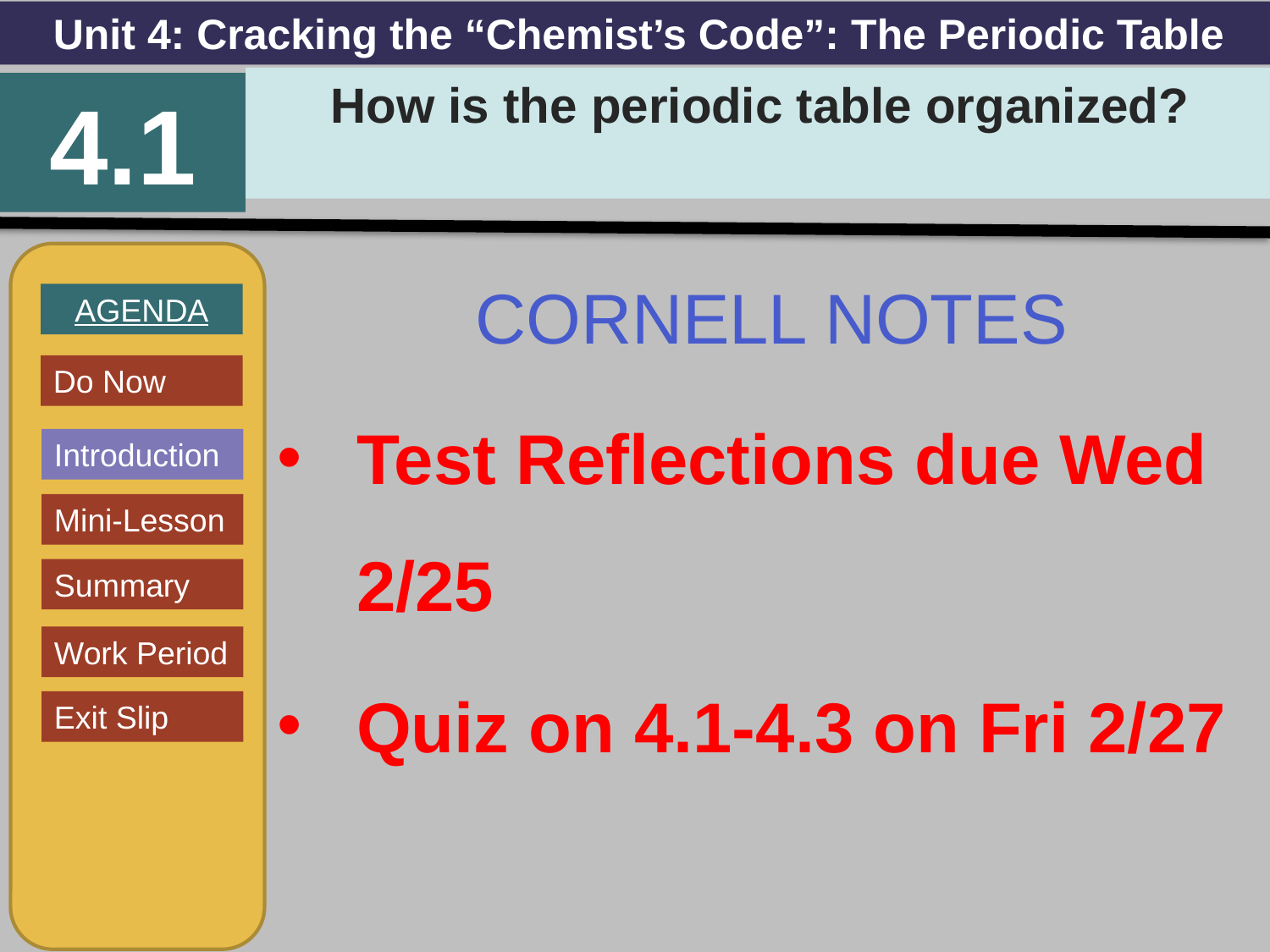

Unit 4: Cracking the “Chemist’s Code”: The Periodic Table
How is the periodic table organized?

4.1

AGENDA
Introduction
Mini-Lesson
Summary
Work Period
Exit Slip
CORNELL NOTES
Test Reflections due Wed 2/25
Quiz on 4.1-4.3 on Fri 2/27

Do Now